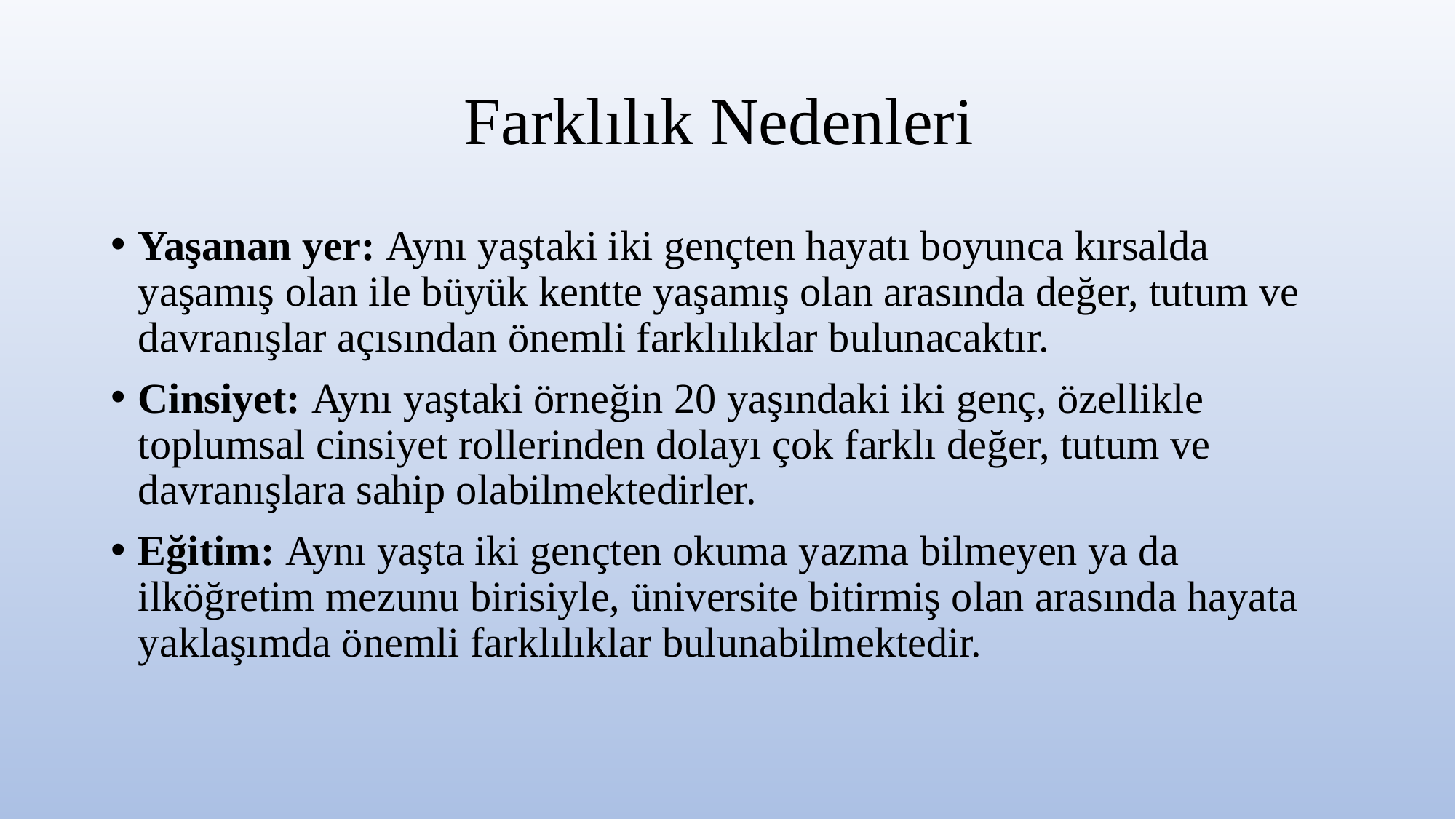

# Farklılık Nedenleri
Yaşanan yer: Aynı yaştaki iki gençten hayatı boyunca kırsalda yaşamış olan ile büyük kentte yaşamış olan arasında değer, tutum ve davranışlar açısından önemli farklılıklar bulunacaktır.
Cinsiyet: Aynı yaştaki örneğin 20 yaşındaki iki genç, özellikle toplumsal cinsiyet rollerinden dolayı çok farklı değer, tutum ve davranışlara sahip olabilmektedirler.
Eğitim: Aynı yaşta iki gençten okuma yazma bilmeyen ya da ilköğretim mezunu birisiyle, üniversite bitirmiş olan arasında hayata yaklaşımda önemli farklılıklar bulunabilmektedir.